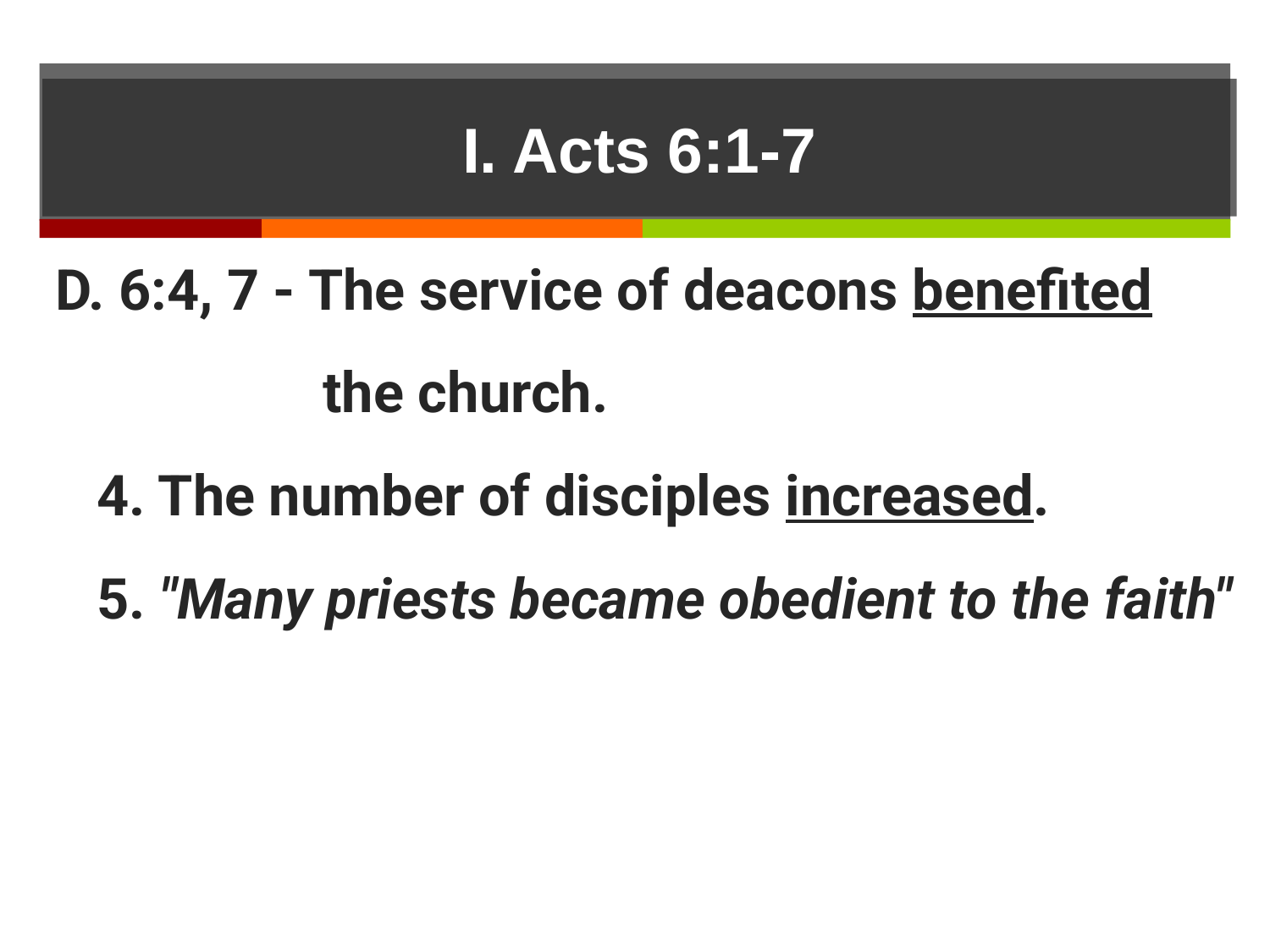

# I. Acts 6:1-7
D. 6:4, 7 - The service of deacons benefited
		 the church.
   4. The number of disciples increased.
   5. "Many priests became obedient to the faith"